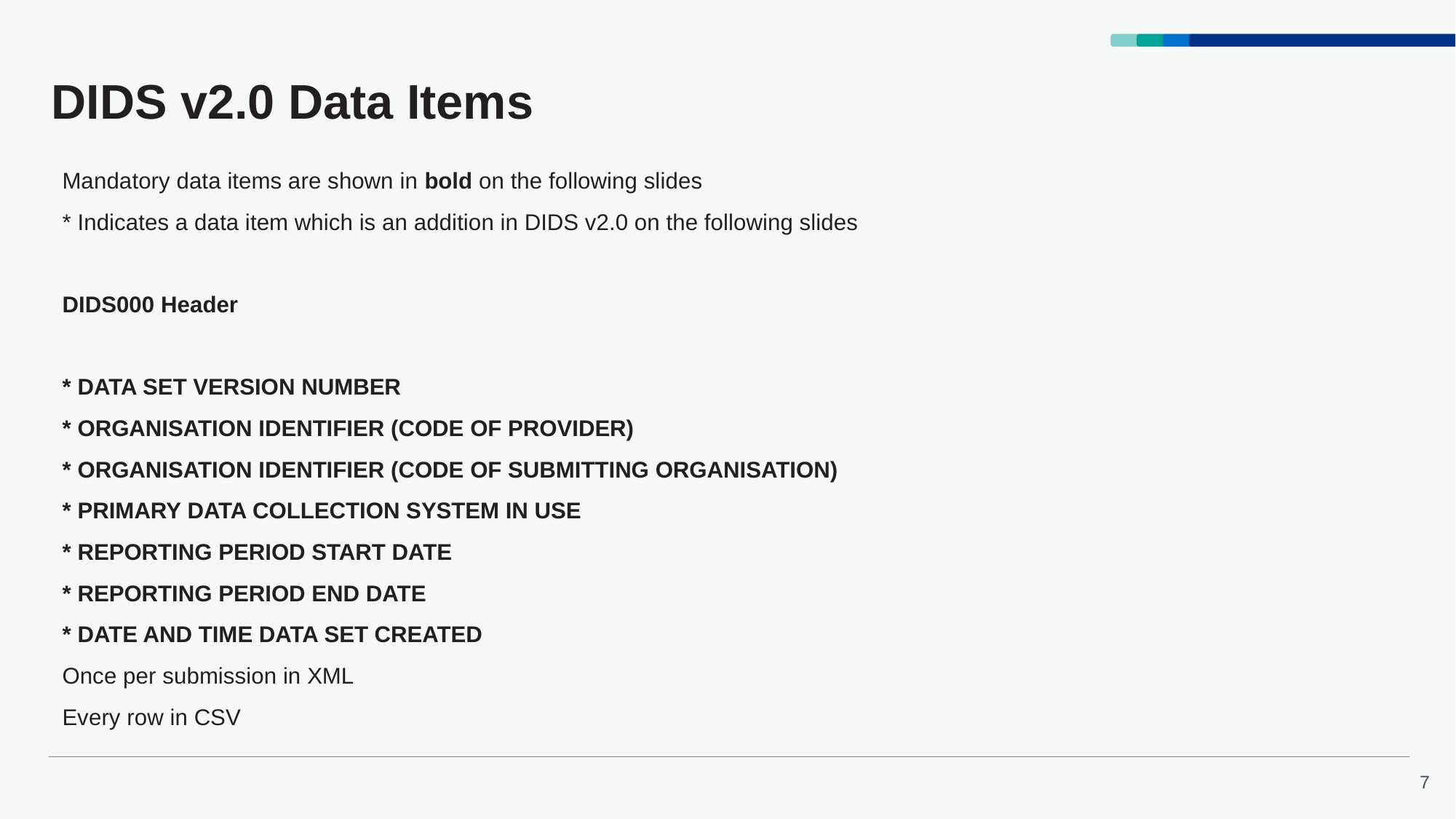

# DIDS v2.0 Data Items
Mandatory data items are shown in bold on the following slides
* Indicates a data item which is an addition in DIDS v2.0 on the following slides

DIDS000 Header

* DATA SET VERSION NUMBER
* ORGANISATION IDENTIFIER (CODE OF PROVIDER)
* ORGANISATION IDENTIFIER (CODE OF SUBMITTING ORGANISATION)
* PRIMARY DATA COLLECTION SYSTEM IN USE
* REPORTING PERIOD START DATE
* REPORTING PERIOD END DATE
* DATE AND TIME DATA SET CREATED
Once per submission in XML
Every row in CSV